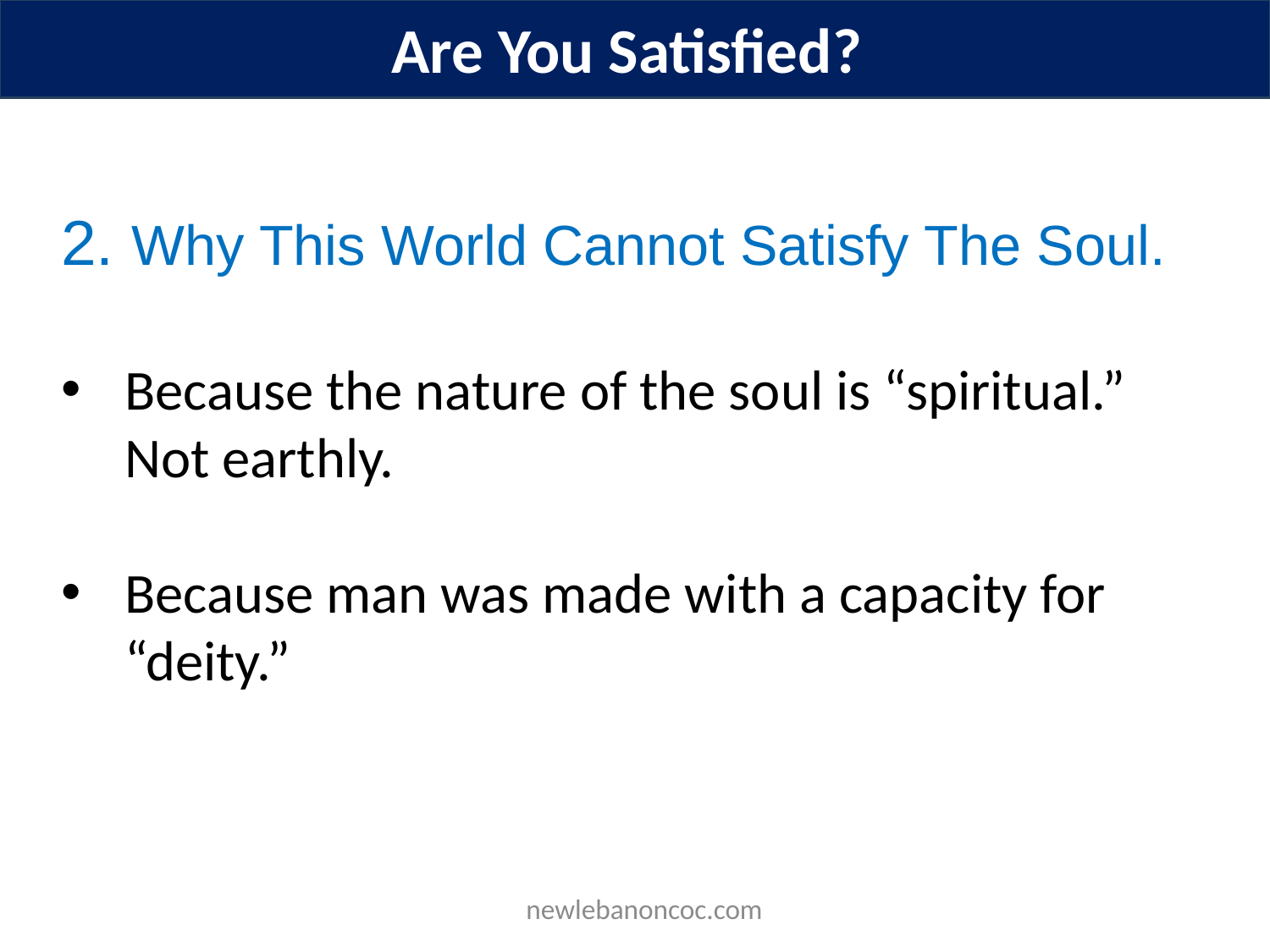

Are You Satisfied?
2. Why This World Cannot Satisfy The Soul.

Because the nature of the soul is “spiritual.”    Not earthly.

Because man was made with a capacity for “deity.”

   newlebanoncoc.com